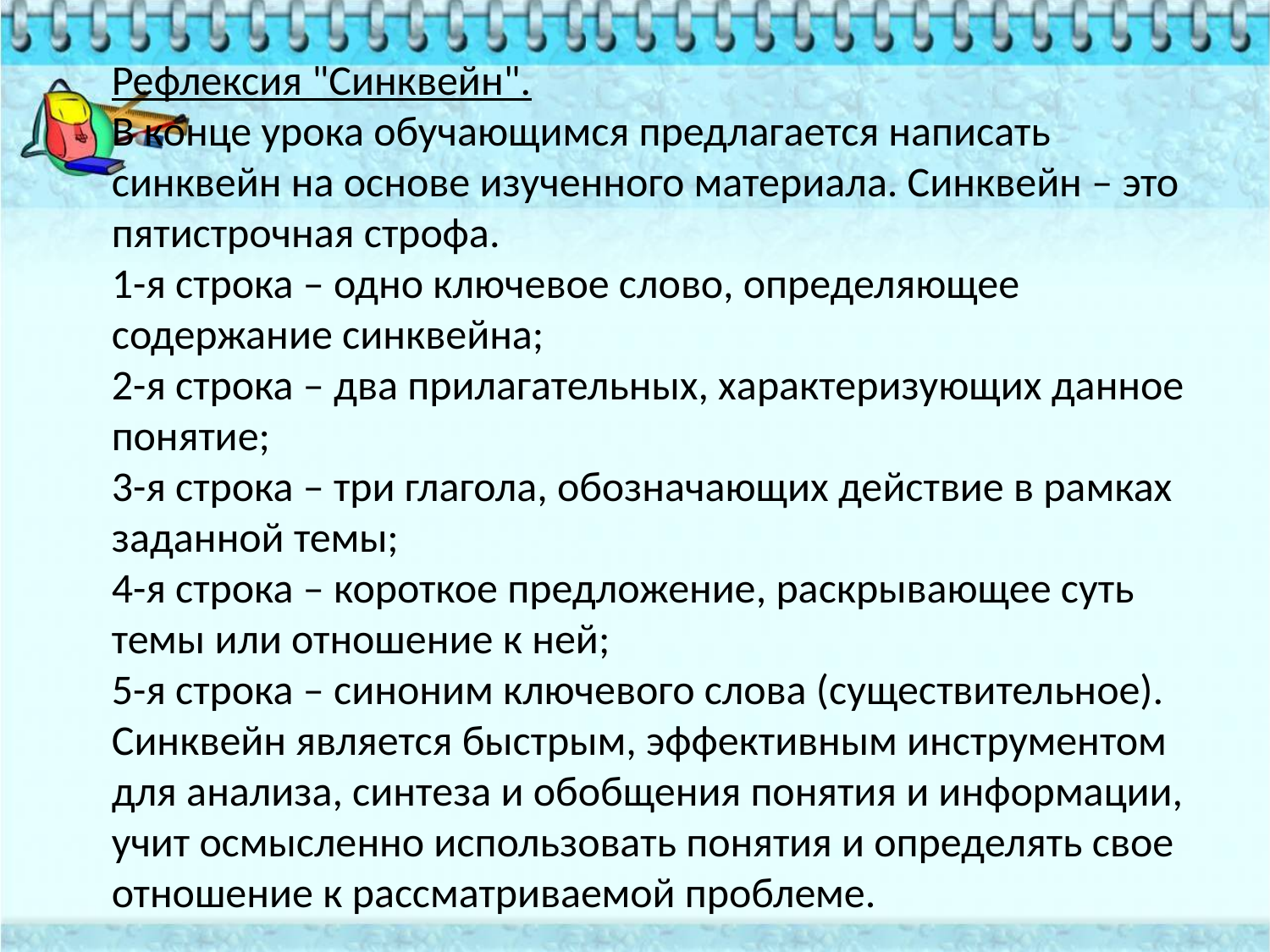

Рефлексия "Синквейн".
В конце урока обучающимся предлагается написать синквейн на основе изученного материала. Синквейн – это пятистрочная строфа.
1-я строка – одно ключевое слово, определяющее содержание синквейна;
2-я строка – два прилагательных, характеризующих данное понятие;
3-я строка – три глагола, обозначающих действие в рамках заданной темы;
4-я строка – короткое предложение, раскрывающее суть темы или отношение к ней;
5-я строка – синоним ключевого слова (существительное).
Синквейн является быстрым, эффективным инструментом для анализа, синтеза и обобщения понятия и информации, учит осмысленно использовать понятия и определять свое отношение к рассматриваемой проблеме.